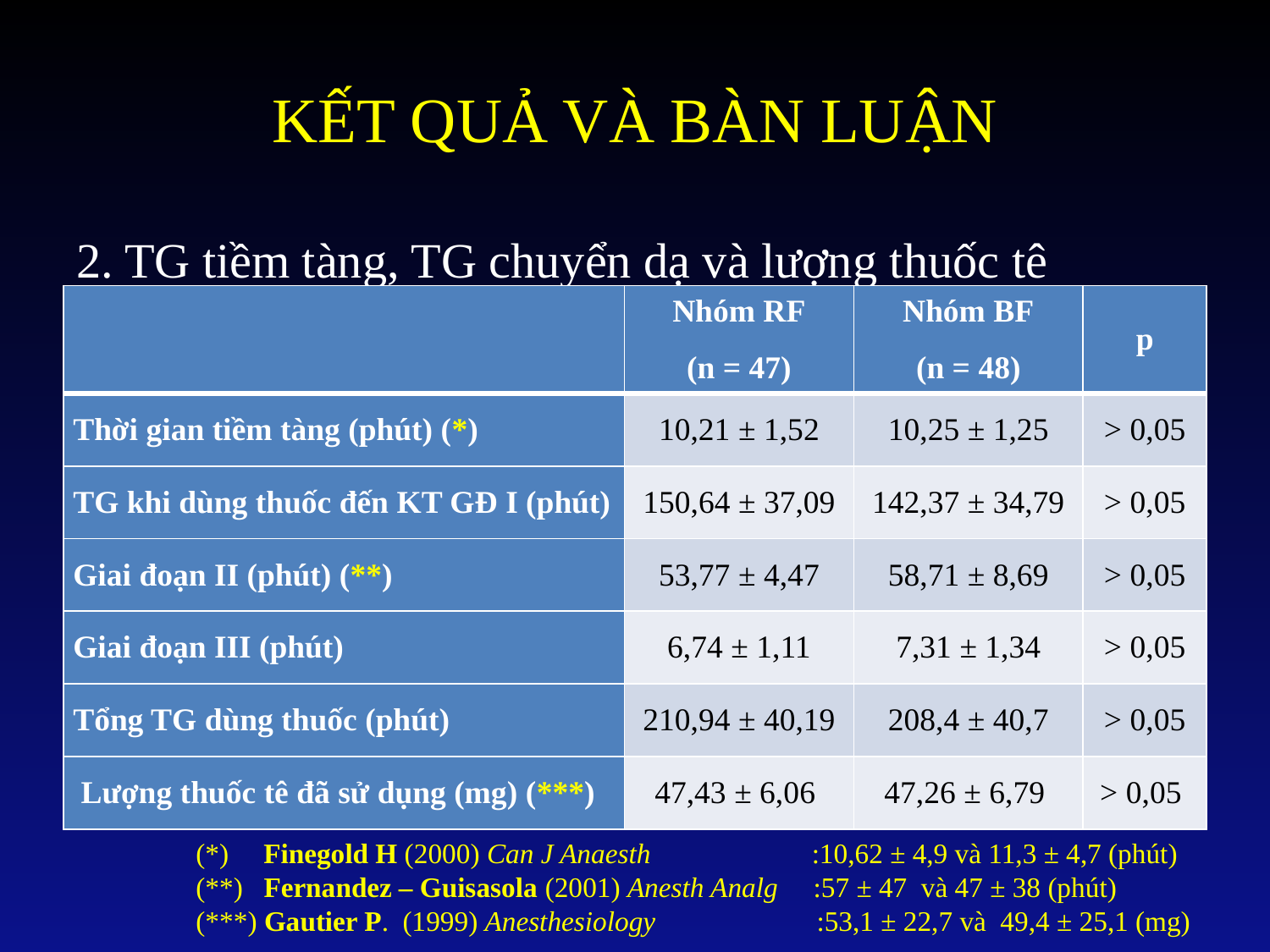

# KẾT QUẢ VÀ BÀN LUẬN
2. TG tiềm tàng, TG chuyển dạ và lượng thuốc tê

|  | Nhóm RF (n = 47) | Nhóm BF (n = 48) | p |
| --- | --- | --- | --- |
| Thời gian tiềm tàng (phút) (\*) | 10,21 ± 1,52 | 10,25 ± 1,25 | > 0,05 |
| TG khi dùng thuốc đến KT GĐ I (phút) | 150,64 ± 37,09 | 142,37 ± 34,79 | > 0,05 |
| Giai đoạn II (phút) (\*\*) | 53,77 ± 4,47 | 58,71 ± 8,69 | > 0,05 |
| Giai đoạn III (phút) | 6,74 ± 1,11 | 7,31 ± 1,34 | > 0,05 |
| Tổng TG dùng thuốc (phút) | 210,94 ± 40,19 | 208,4 ± 40,7 | > 0,05 |
| Lượng thuốc tê đã sử dụng (mg) (\*\*\*) | 47,43 ± 6,06 | 47,26 ± 6,79 | > 0,05 |
(*)     Finegold H (2000) Can J Anaesth                       :10,62 ± 4,9 và 11,3 ± 4,7 (phút)
(**)   Fernandez – Guisasola (2001) Anesth Analg     :57 ± 47  và 47 ± 38 (phút)
(***) Gautier P.  (1999) Anesthesiology                       :53,1 ± 22,7 và  49,4 ± 25,1 (mg)